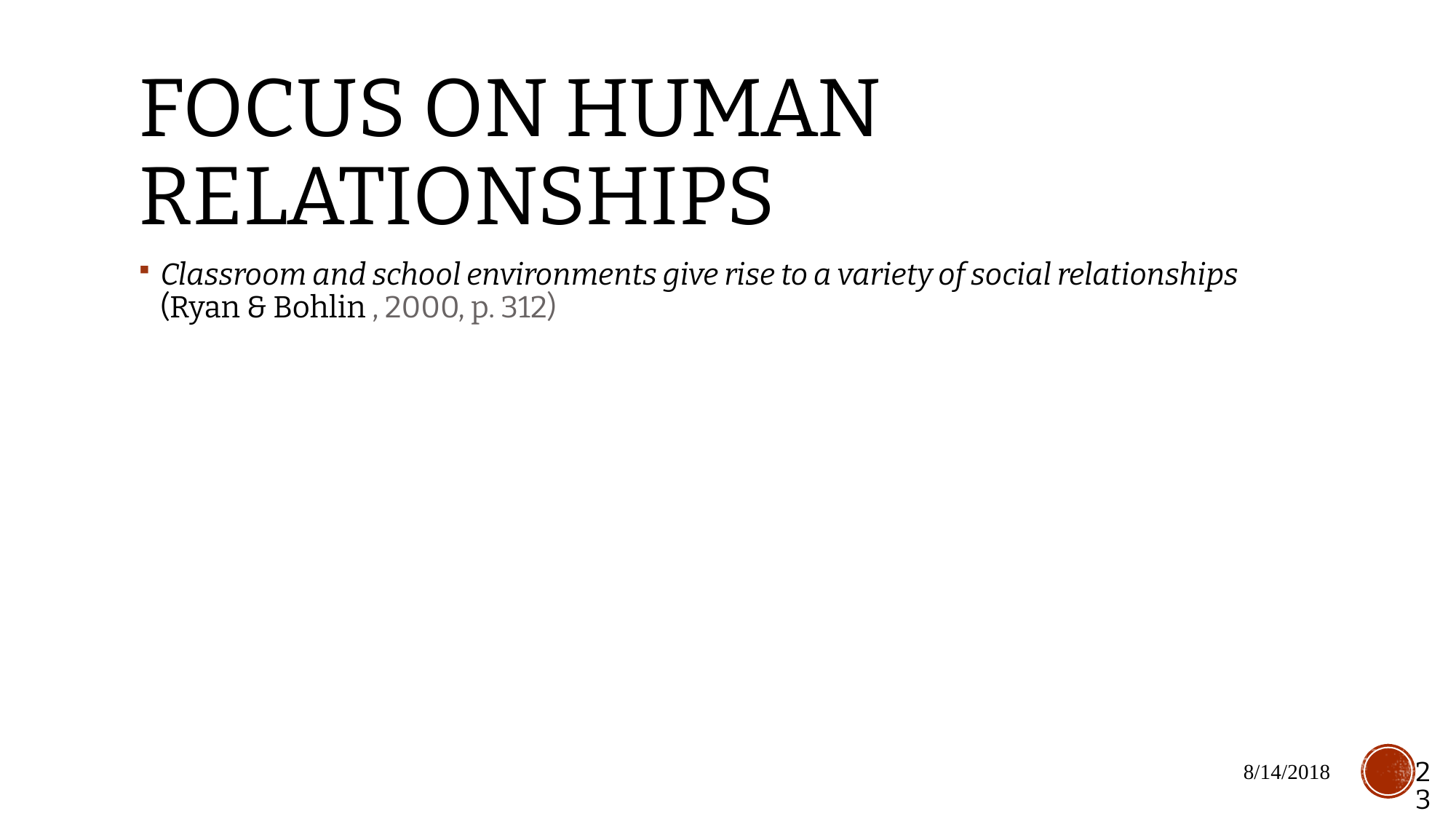

# Focus on human relationships
Classroom and school environments give rise to a variety of social relationships (Ryan & Bohlin , 2000, p. 312)

8/14/2018
23